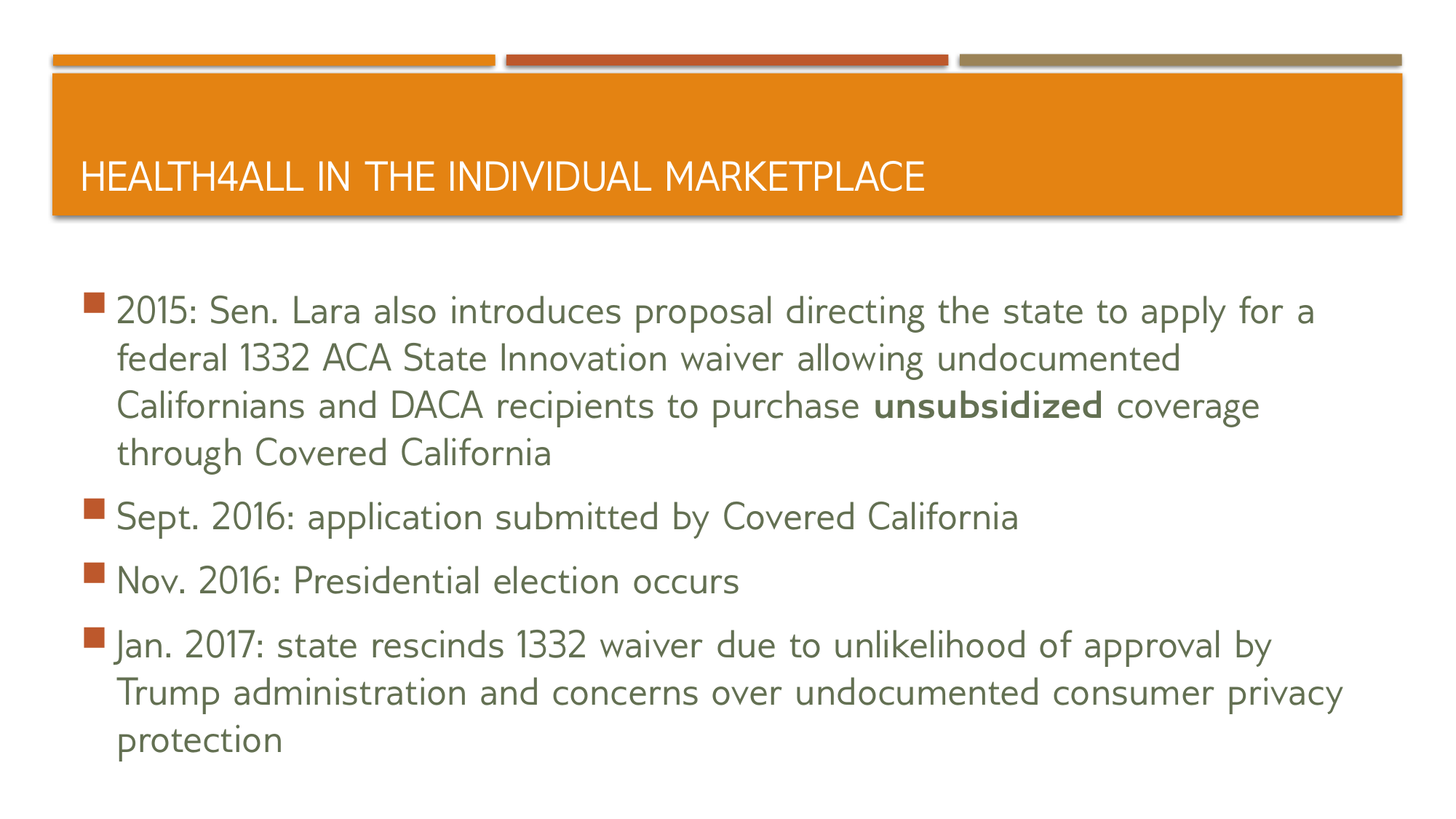

# Health4All in the individual marketplace
2015: Sen. Lara also introduces proposal directing the state to apply for a federal 1332 ACA State Innovation waiver allowing undocumented Californians and DACA recipients to purchase unsubsidized coverage through Covered California
Sept. 2016: application submitted by Covered California
Nov. 2016: Presidential election occurs
Jan. 2017: state rescinds 1332 waiver due to unlikelihood of approval by Trump administration and concerns over undocumented consumer privacy protection